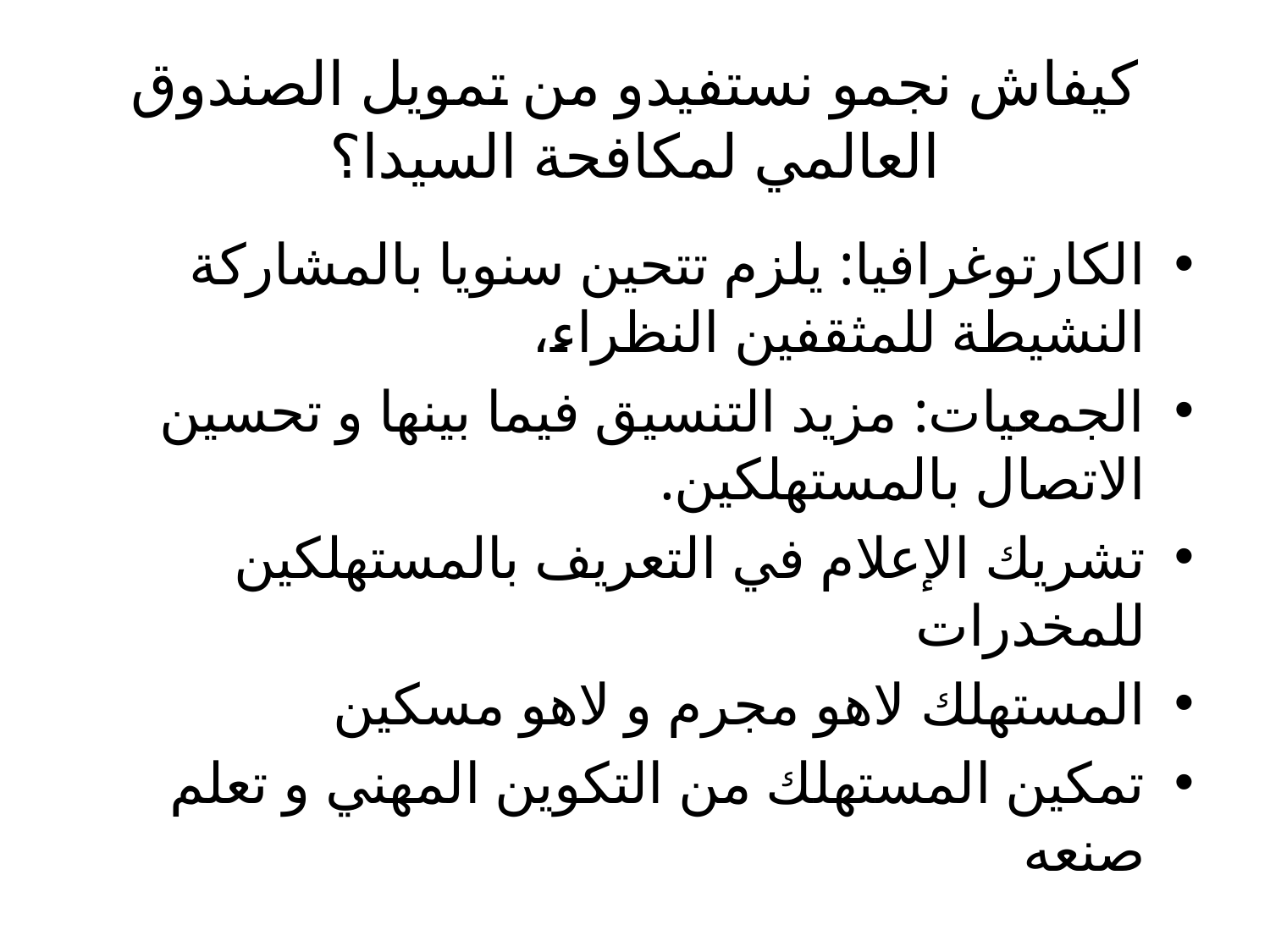

# كيفاش نجمو نستفيدو من تمويل الصندوق العالمي لمكافحة السيدا؟
الكارتوغرافيا: يلزم تتحين سنويا بالمشاركة النشيطة للمثقفين النظراء،
الجمعيات: مزيد التنسيق فيما بينها و تحسين الاتصال بالمستهلكين.
تشريك الإعلام في التعريف بالمستهلكين للمخدرات
المستهلك لاهو مجرم و لاهو مسكين
تمكين المستهلك من التكوين المهني و تعلم صنعه